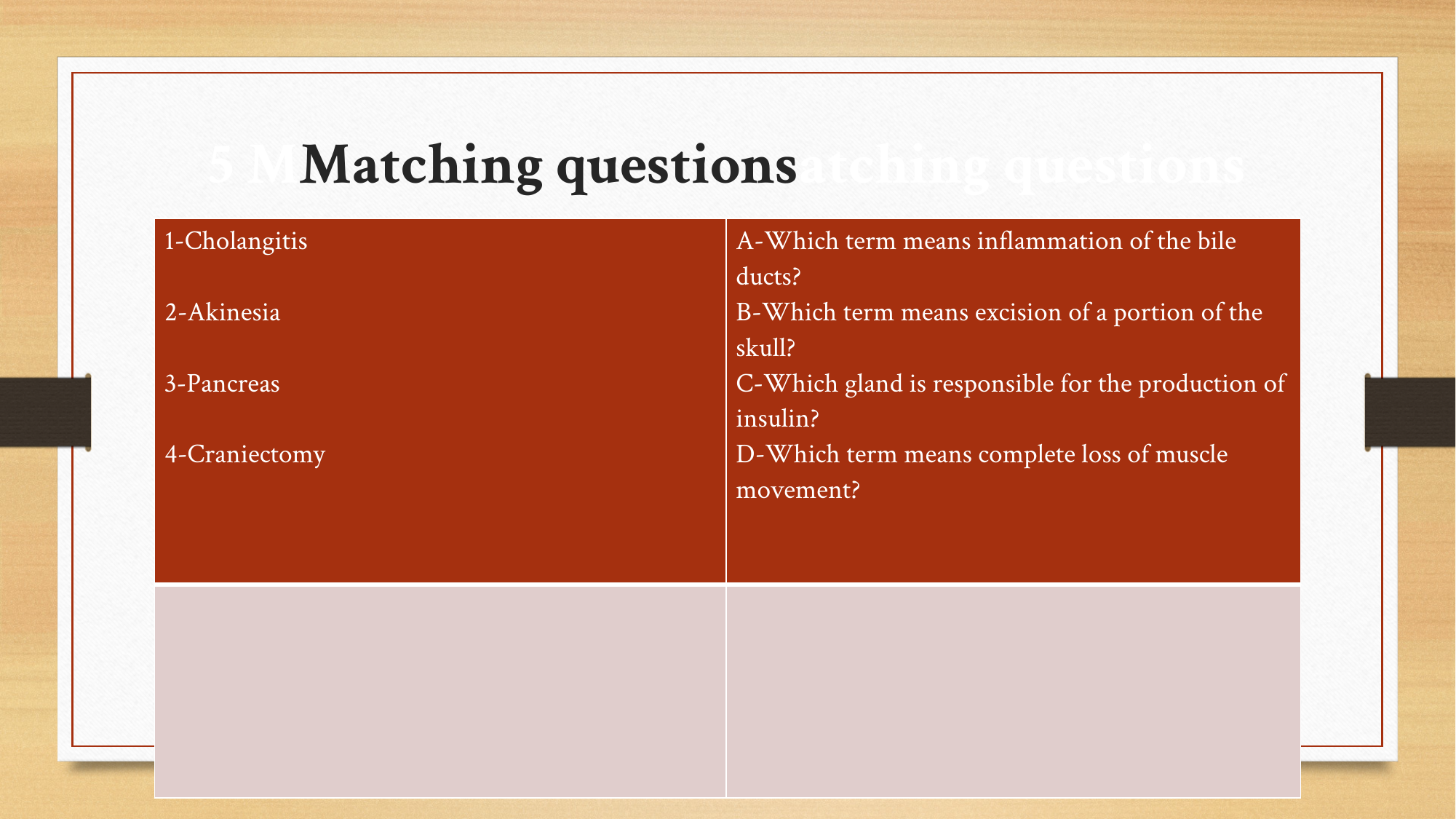

# 5 MMatching questionsatching questions
| 1-Cholangitis 2-Akinesia 3-Pancreas 4-Craniectomy | A-Which term means inflammation of the bile ducts? B-Which term means excision of a portion of the skull? C-Which gland is responsible for the production of insulin? D-Which term means complete loss of muscle movement? |
| --- | --- |
|  |  |